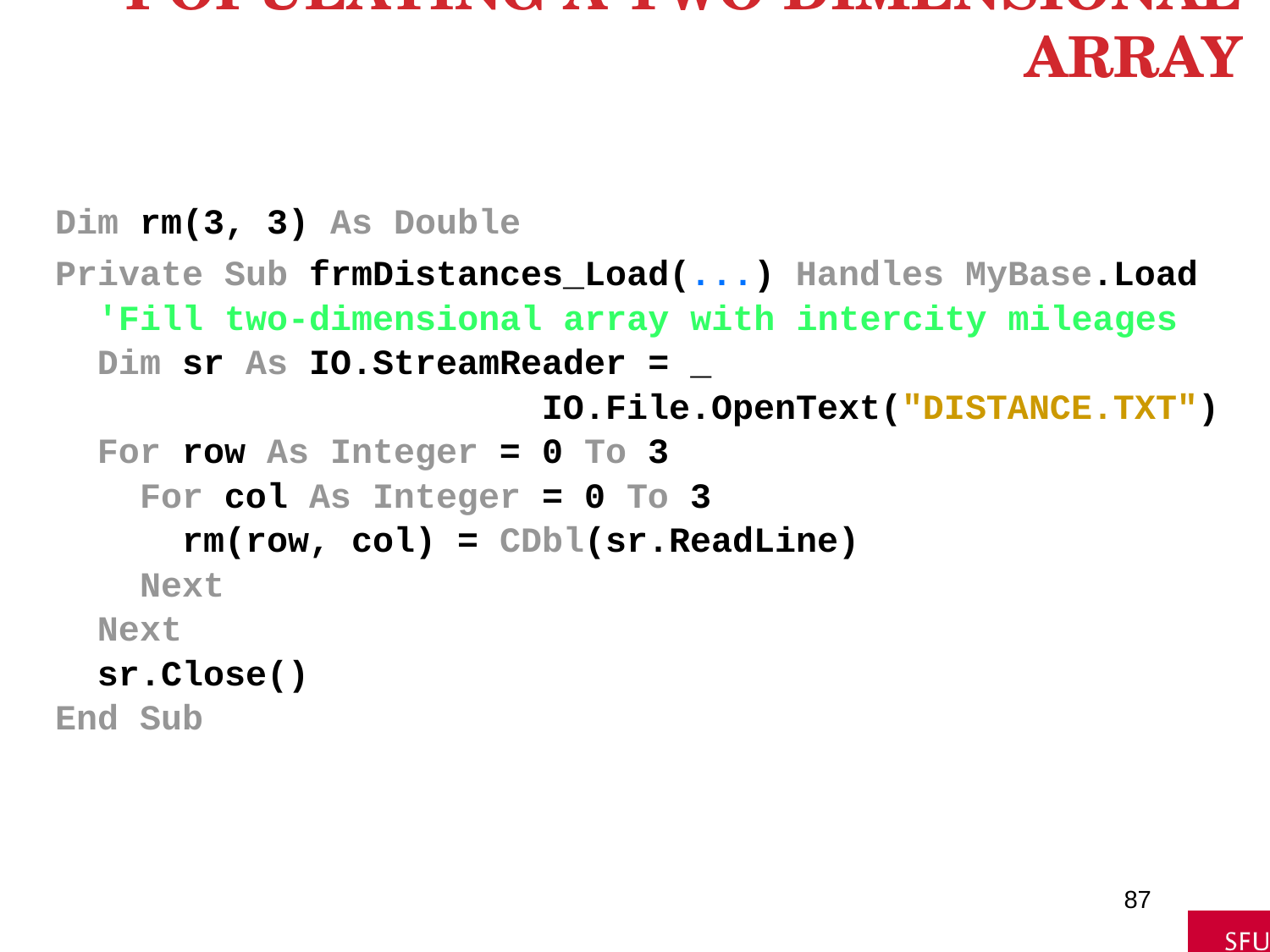

# Populating a Two-Dimensional Array
Dim rm(3, 3) As Double
Private Sub frmDistances_Load(...) Handles MyBase.Load
  'Fill two-dimensional array with intercity mileages
  Dim sr As IO.StreamReader = _
                       IO.File.OpenText("DISTANCE.TXT")
  For row As Integer = 0 To 3
    For col As Integer = 0 To 3
      rm(row, col) = CDbl(sr.ReadLine)
    Next
  Next
  sr.Close()
End Sub

87